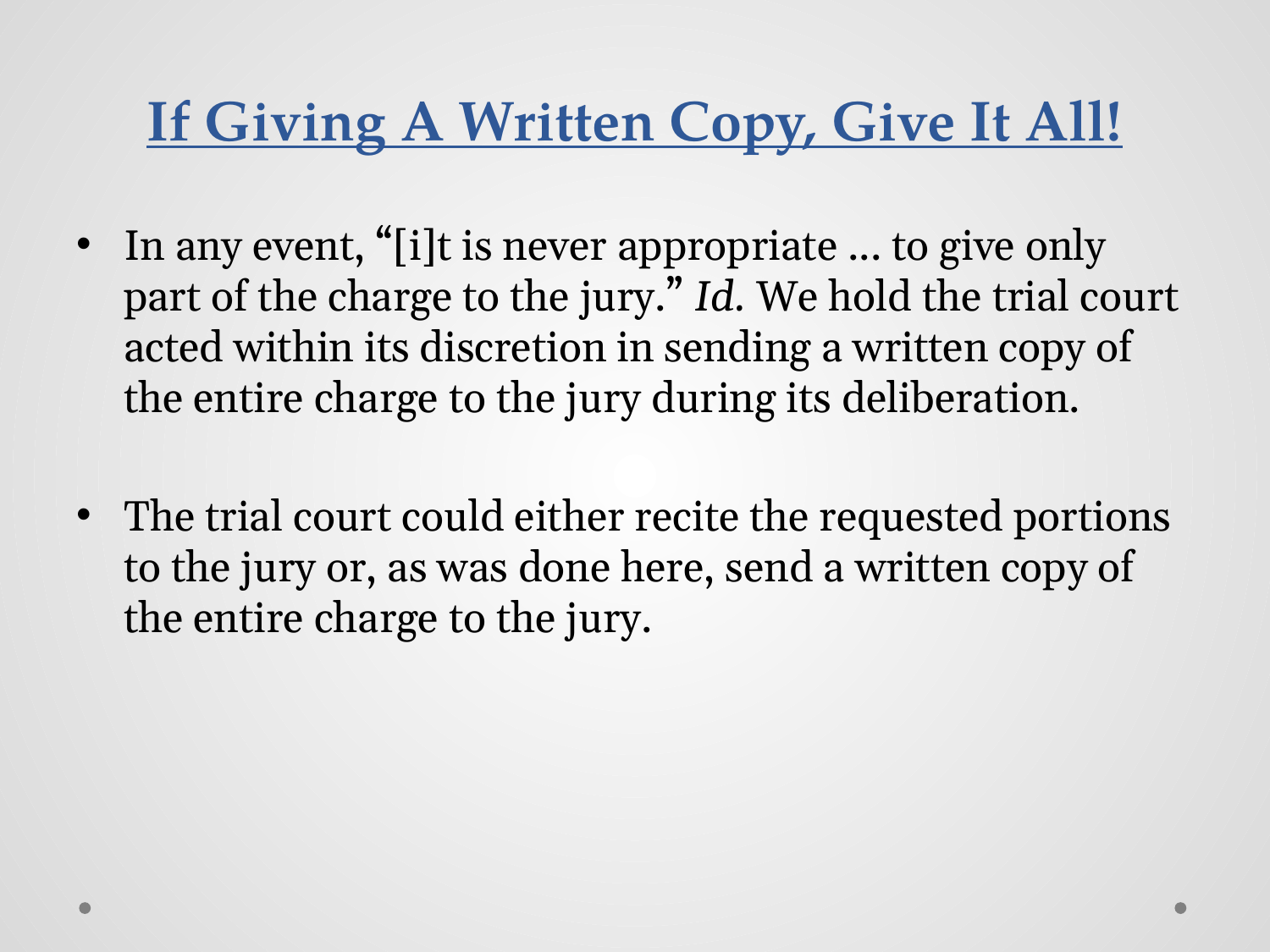

# If Giving A Written Copy, Give It All!
In any event, “[i]t is never appropriate ... to give only part of the charge to the jury.” Id. We hold the trial court acted within its discretion in sending a written copy of the entire charge to the jury during its deliberation.

The trial court could either recite the requested portions to the jury or, as was done here, send a written copy of the entire charge to the jury.